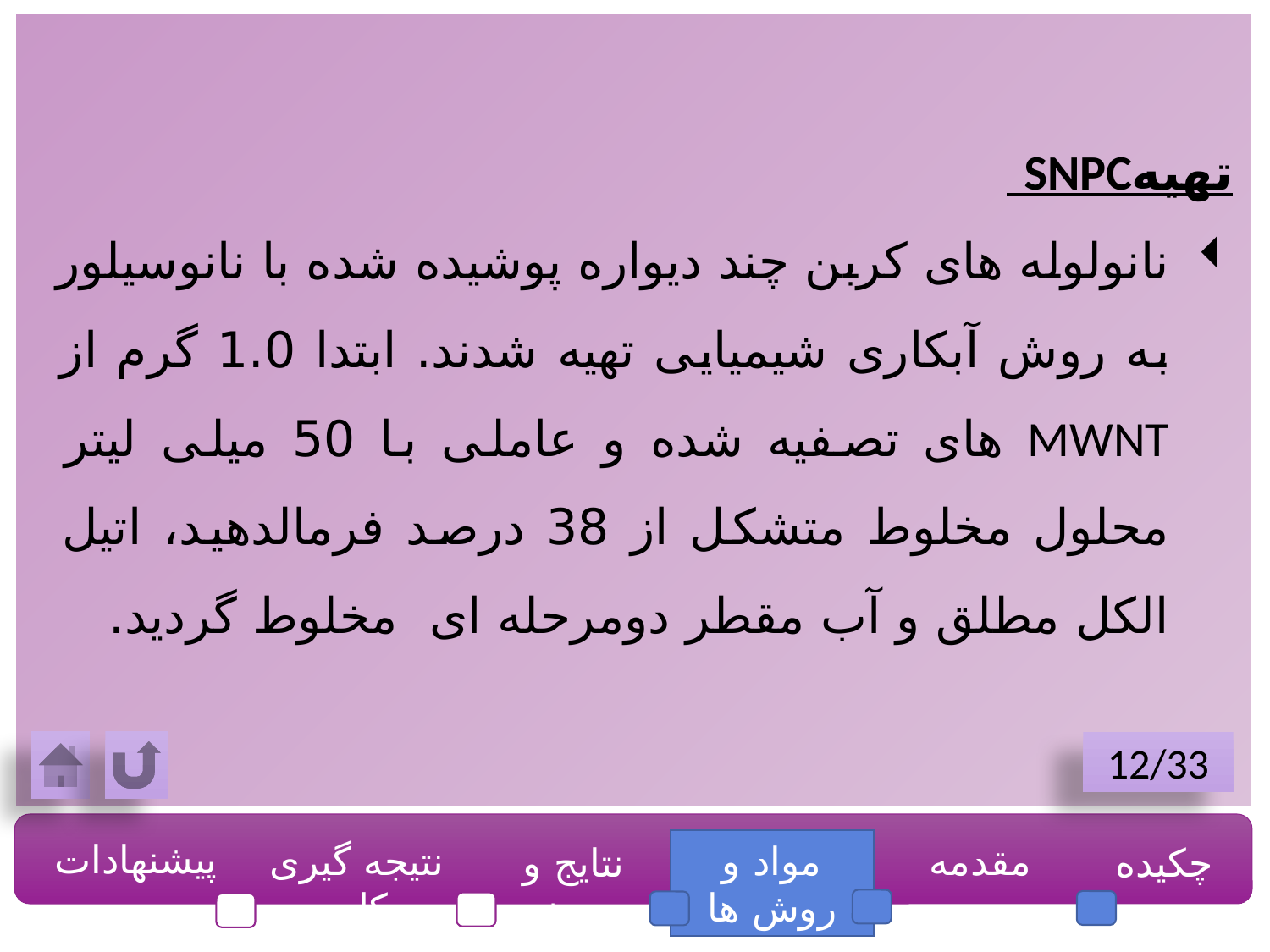

تهیهSNPC
نانولوله های کربن چند دیواره پوشیده شده با نانوسیلور به روش آبکاری شیمیایی تهیه شدند. ابتدا 1.0 گرم از MWNT های تصفیه شده و عاملی با 50 میلی لیتر محلول مخلوط متشکل از 38 درصد فرمالدهید، اتیل الکل مطلق و آب مقطر دومرحله ای  مخلوط گردید.

12/33

پیشنهادات
نتیجه گیری کلی
مواد و روش ها
مقدمه
چکیده
نتایج و بحث